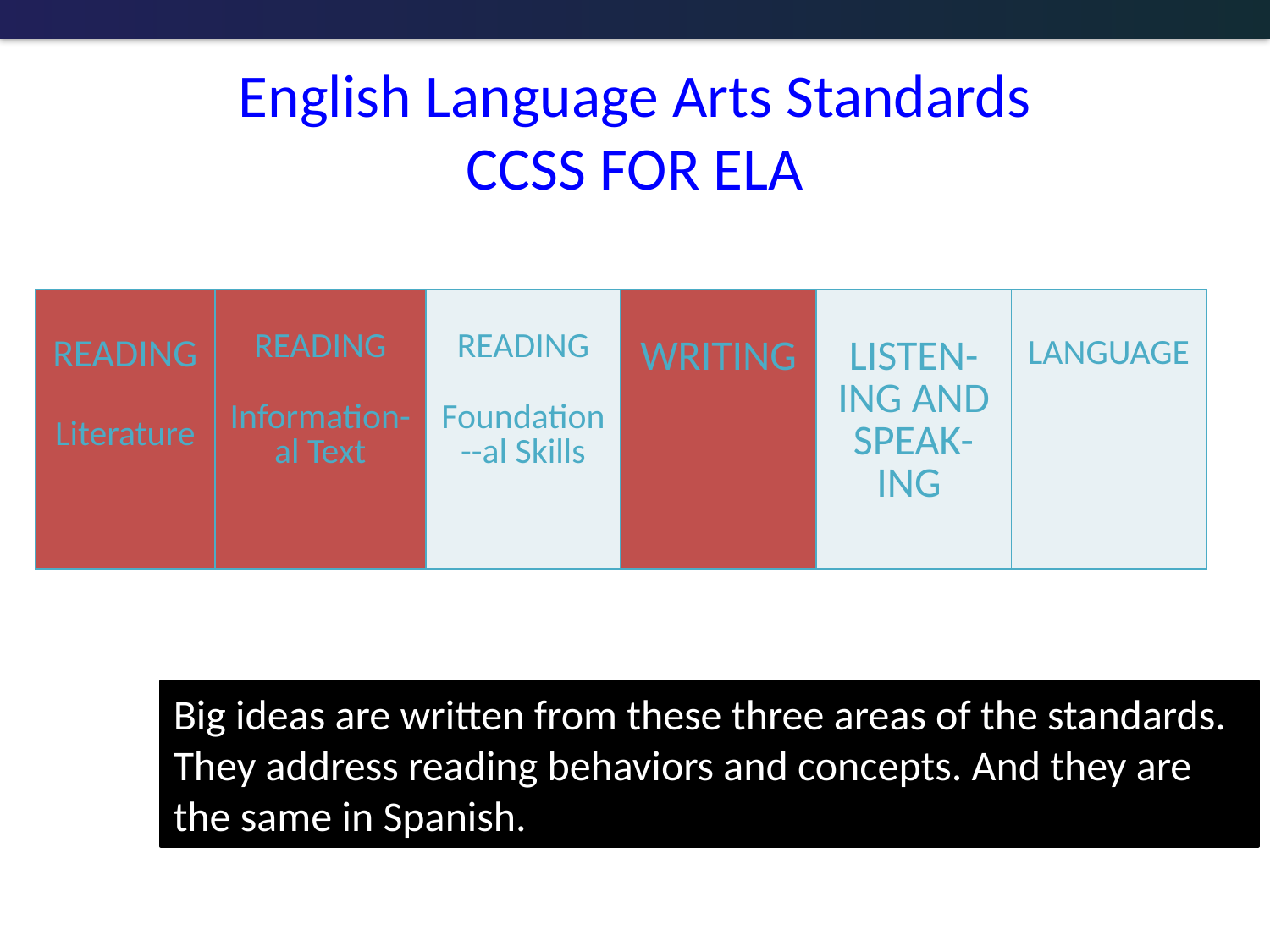

# English Language Arts Standards CCSS FOR ELA

| READING Literature | READING Information-al Text | READING Foundation--al Skills | WRITING | LISTEN-ING AND SPEAK-ING | LANGUAGE |
| --- | --- | --- | --- | --- | --- |
Big ideas are written from these three areas of the standards.
They address reading behaviors and concepts. And they are
the same in Spanish.